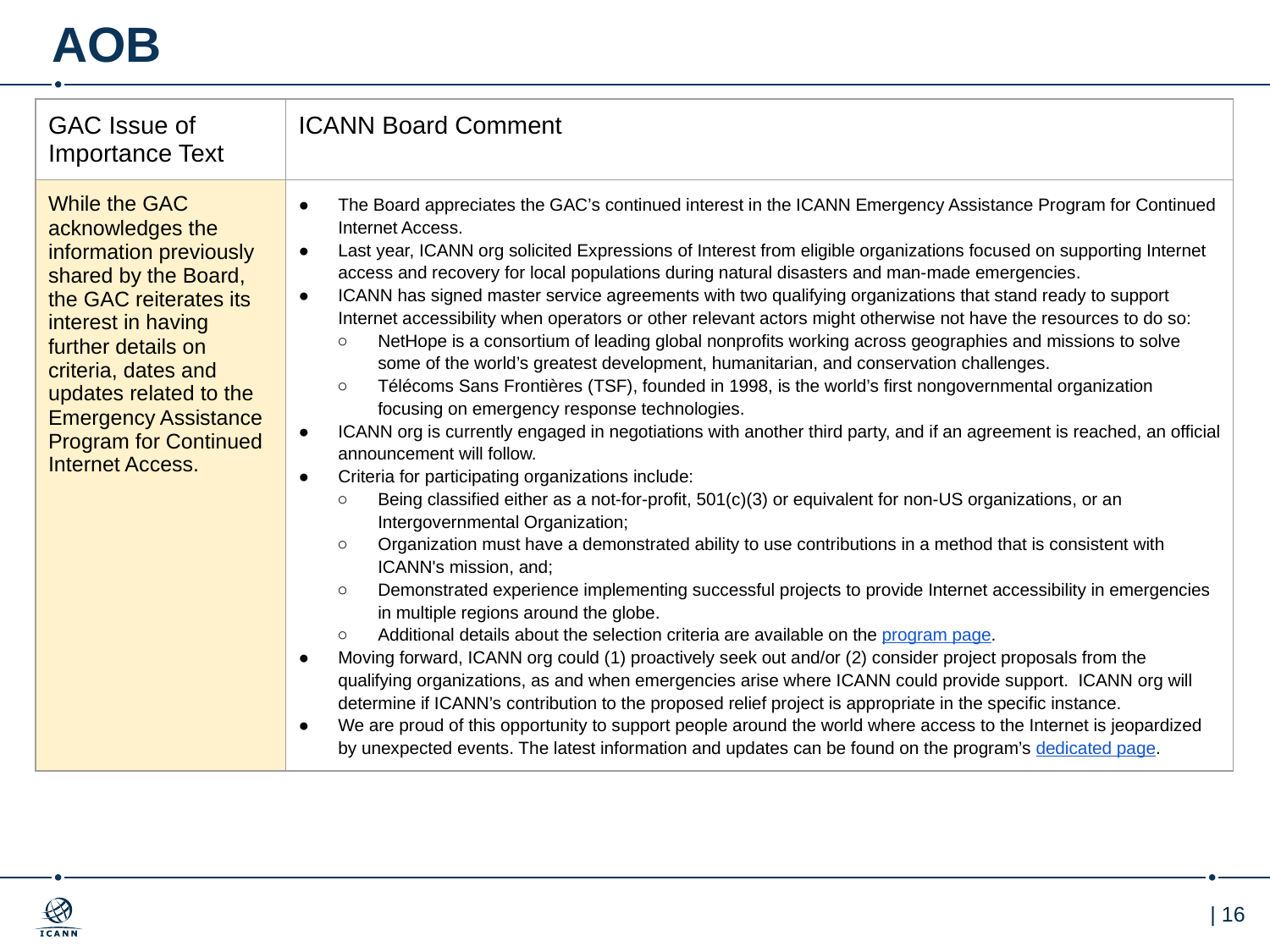

# AOB
| GAC Issue of Importance Text | ICANN Board Comment |
| --- | --- |
| While the GAC acknowledges the information previously shared by the Board, the GAC reiterates its interest in having further details on criteria, dates and updates related to the Emergency Assistance Program for Continued Internet Access. | The Board appreciates the GAC’s continued interest in the ICANN Emergency Assistance Program for Continued Internet Access. Last year, ICANN org solicited Expressions of Interest from eligible organizations focused on supporting Internet access and recovery for local populations during natural disasters and man-made emergencies. ICANN has signed master service agreements with two qualifying organizations that stand ready to support Internet accessibility when operators or other relevant actors might otherwise not have the resources to do so: NetHope is a consortium of leading global nonprofits working across geographies and missions to solve some of the world’s greatest development, humanitarian, and conservation challenges. Télécoms Sans Frontières (TSF), founded in 1998, is the world’s first nongovernmental organization focusing on emergency response technologies. ICANN org is currently engaged in negotiations with another third party, and if an agreement is reached, an official announcement will follow. Criteria for participating organizations include: Being classified either as a not-for-profit, 501(c)(3) or equivalent for non-US organizations, or an Intergovernmental Organization; Organization must have a demonstrated ability to use contributions in a method that is consistent with ICANN's mission, and; Demonstrated experience implementing successful projects to provide Internet accessibility in emergencies in multiple regions around the globe. Additional details about the selection criteria are available on the program page. Moving forward, ICANN org could (1) proactively seek out and/or (2) consider project proposals from the qualifying organizations, as and when emergencies arise where ICANN could provide support. ICANN org will determine if ICANN’s contribution to the proposed relief project is appropriate in the specific instance. We are proud of this opportunity to support people around the world where access to the Internet is jeopardized by unexpected events. The latest information and updates can be found on the program’s dedicated page. |